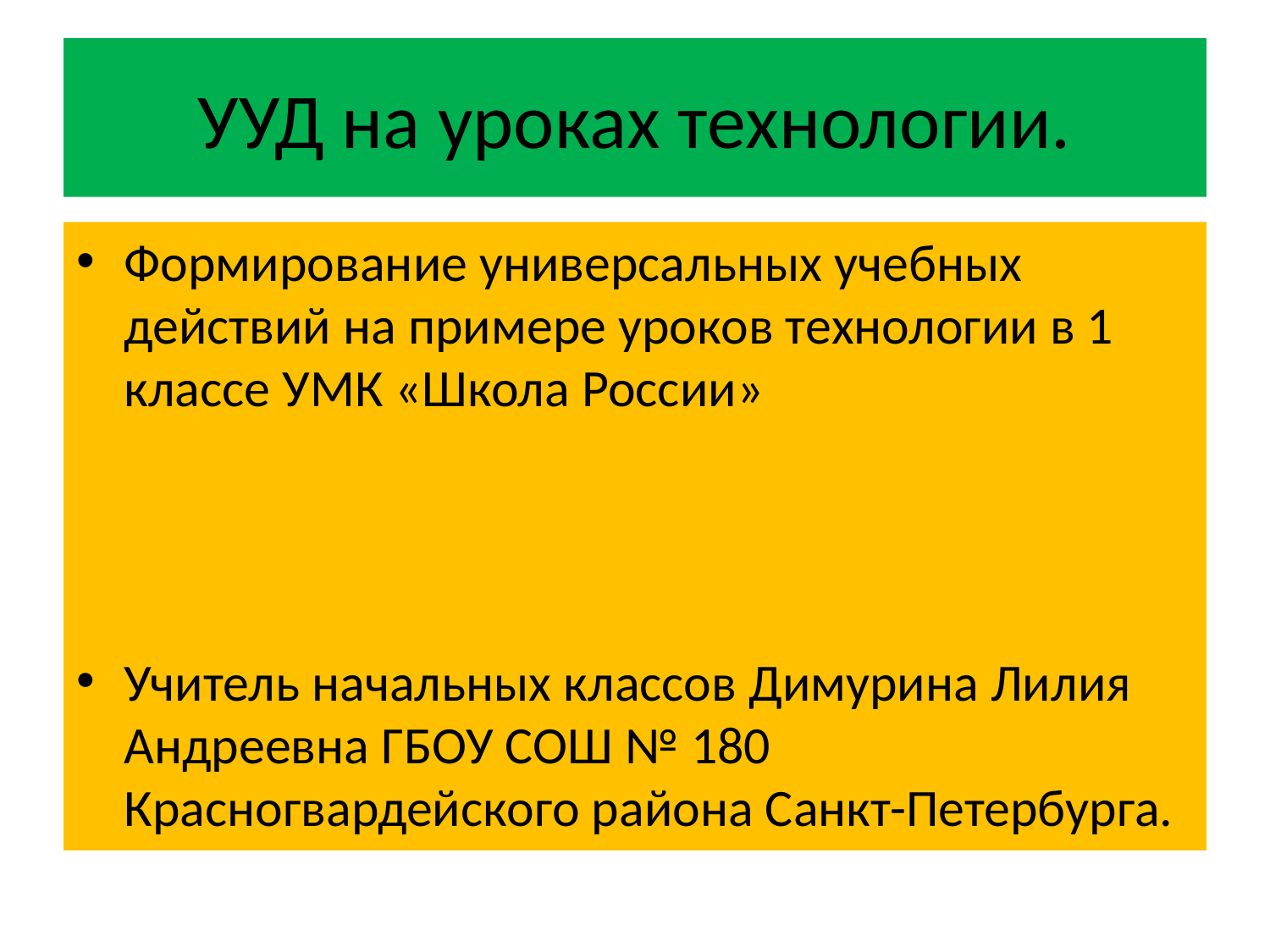

# УУД на уроках технологии.
Формирование универсальных учебных действий на примере уроков технологии в 1 классе УМК «Школа России»

Учитель начальных классов Димурина Лилия Андреевна ГБОУ СОШ № 180 Красногвардейского района Санкт-Петербурга.